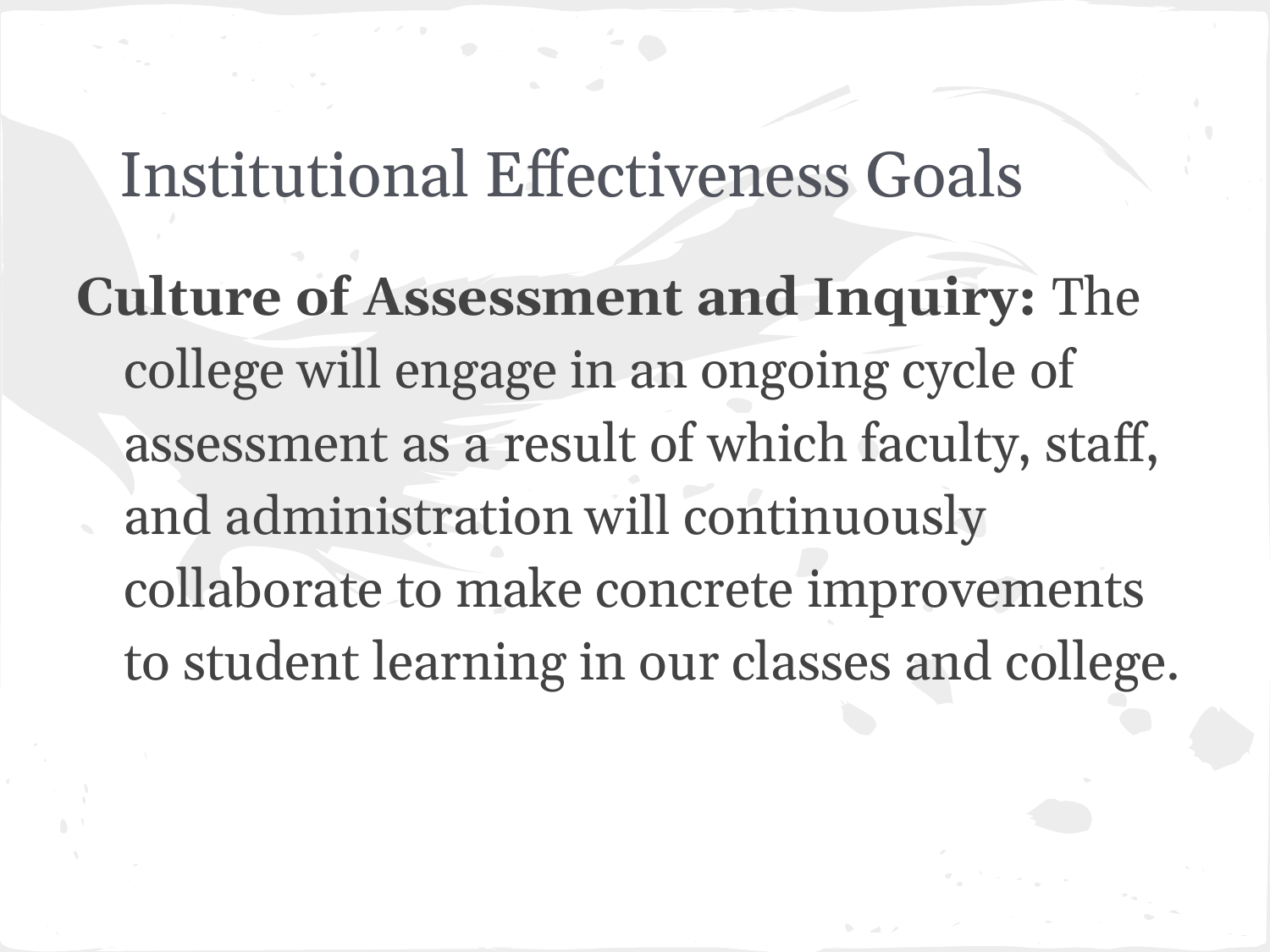

# Institutional Effectiveness Goals
Culture of Assessment and Inquiry: The college will engage in an ongoing cycle of assessment as a result of which faculty, staff, and administration will continuously collaborate to make concrete improvements to student learning in our classes and college.